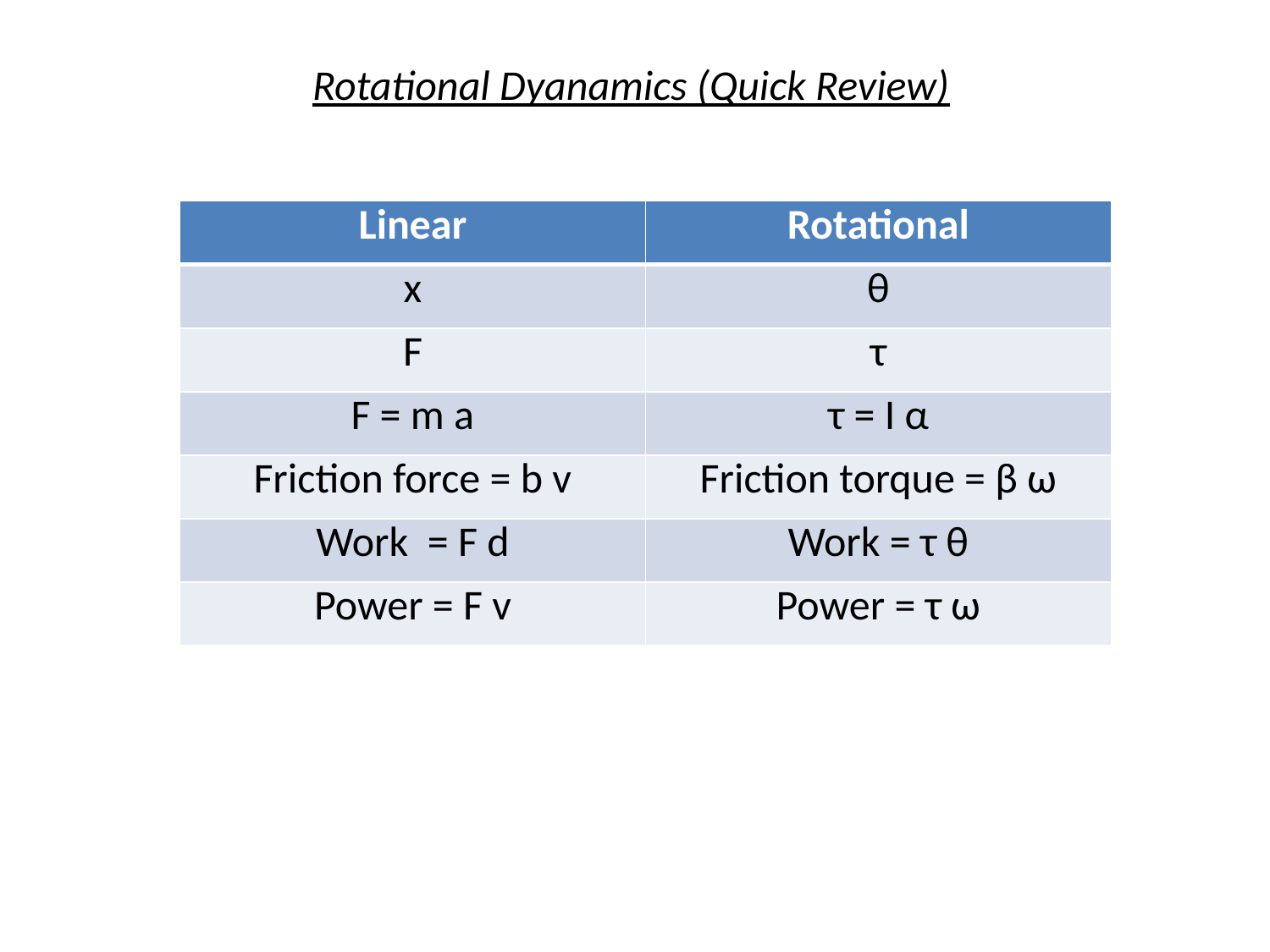

Rotational Dyanamics (Quick Review)
| Linear | Rotational |
| --- | --- |
| x | θ |
| F | τ |
| F = m a | τ = Ι α |
| Friction force = b v | Friction torque = β ω |
| Work = F d | Work = τ θ |
| Power = F v | Power = τ ω |